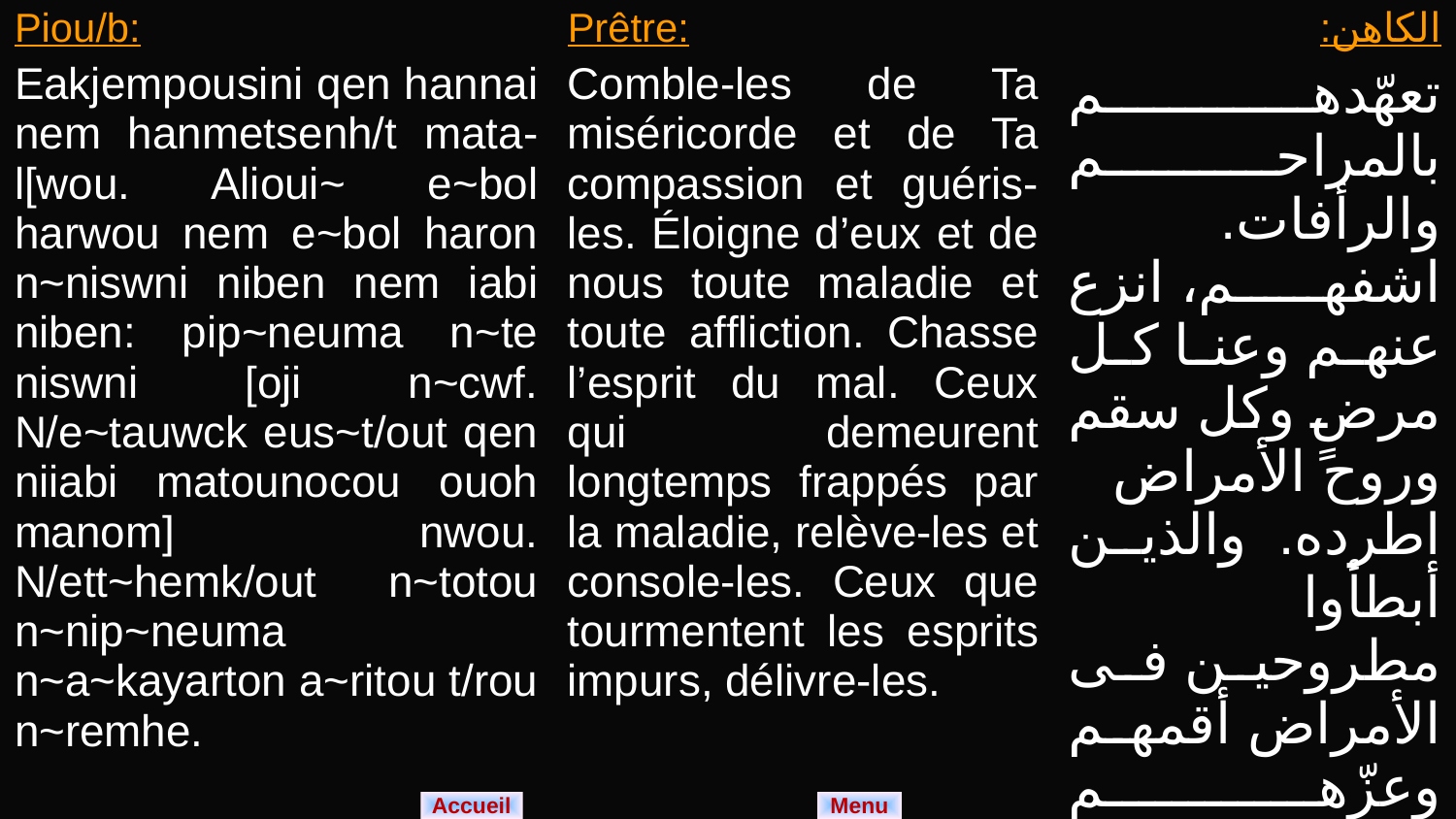

| Piou/b: Eakjempousini qen hannai nem hanmetsenh/t mata-l[wou. Alioui~ e~bol harwou nem e~bol haron n~niswni niben nem iabi niben: pip~neuma n~te niswni [oji n~cwf. N/e~tauwck eus~t/out qen niiabi matounocou ouoh manom] nwou. N/ett~hemk/out n~totou n~nip~neuma n~a~kayarton a~ritou t/rou n~remhe. | Prêtre: Comble-les de Ta miséricorde et de Ta compassion et guéris-les. Éloigne d’eux et de nous toute maladie et toute affliction. Chasse l’esprit du mal. Ceux qui demeurent longtemps frappés par la maladie, relève-les et console-les. Ceux que tourmentent les esprits impurs, délivre-les. | الكاهن: تعهّدهم بالمراحم والرأفات. اشفهم، انزع عنهم وعنا كل مرضٍ وكل سقم وروح الأمراض اطرده. والذين أبطأوا مطروحين فى الأمراض أقمهم وعزّهم والمُعذبون من الأرواح النجسة اعتقهم جميعاً. |
| --- | --- | --- |
Menu